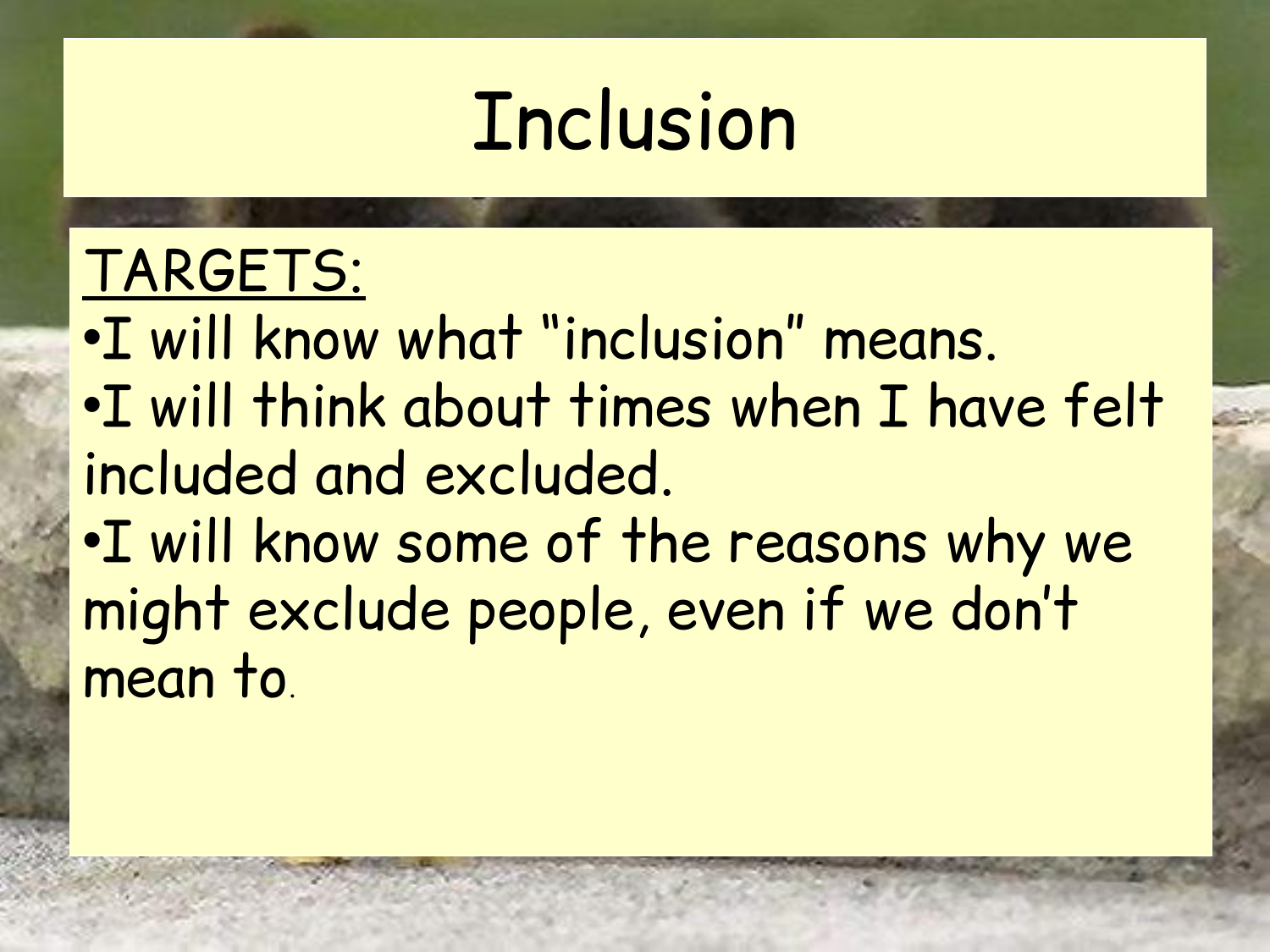

# Inclusion
TARGETS:
I will know what “inclusion” means.
I will think about times when I have felt included and excluded.
I will know some of the reasons why we might exclude people, even if we don’t mean to.